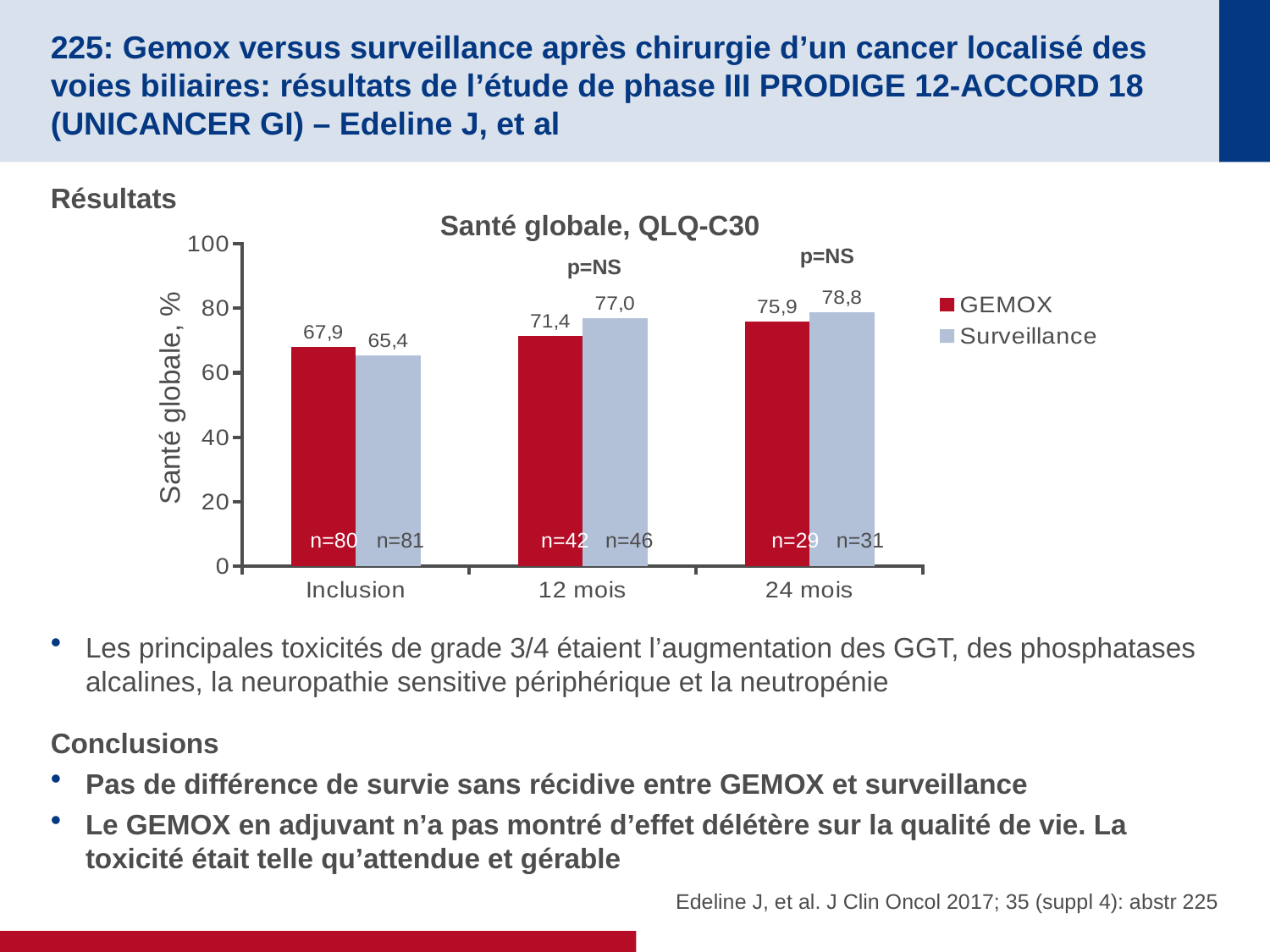

# 225: Gemox versus surveillance après chirurgie d’un cancer localisé des voies biliaires: résultats de l’étude de phase III PRODIGE 12-ACCORD 18 (UNICANCER GI) – Edeline J, et al
Résultats

Les principales toxicités de grade 3/4 étaient l’augmentation des GGT, des phosphatases alcalines, la neuropathie sensitive périphérique et la neutropénie
Conclusions
Pas de différence de survie sans récidive entre GEMOX et surveillance
Le GEMOX en adjuvant n’a pas montré d’effet délétère sur la qualité de vie. La toxicité était telle qu’attendue et gérable
Santé globale, QLQ-C30

### Chart

| Category | GEMOX | Surveillance |
|---|---|---|
| Inclusion | 67.9 | 65.4 |
| 12 mois | 71.4 | 77.0 |
| 24 mois | 75.9 | 78.8 |
p=NS
p=NS
Santé globale, %
n=80
n=81
n=42
n=46
n=29
n=31
Edeline J, et al. J Clin Oncol 2017; 35 (suppl 4): abstr 225